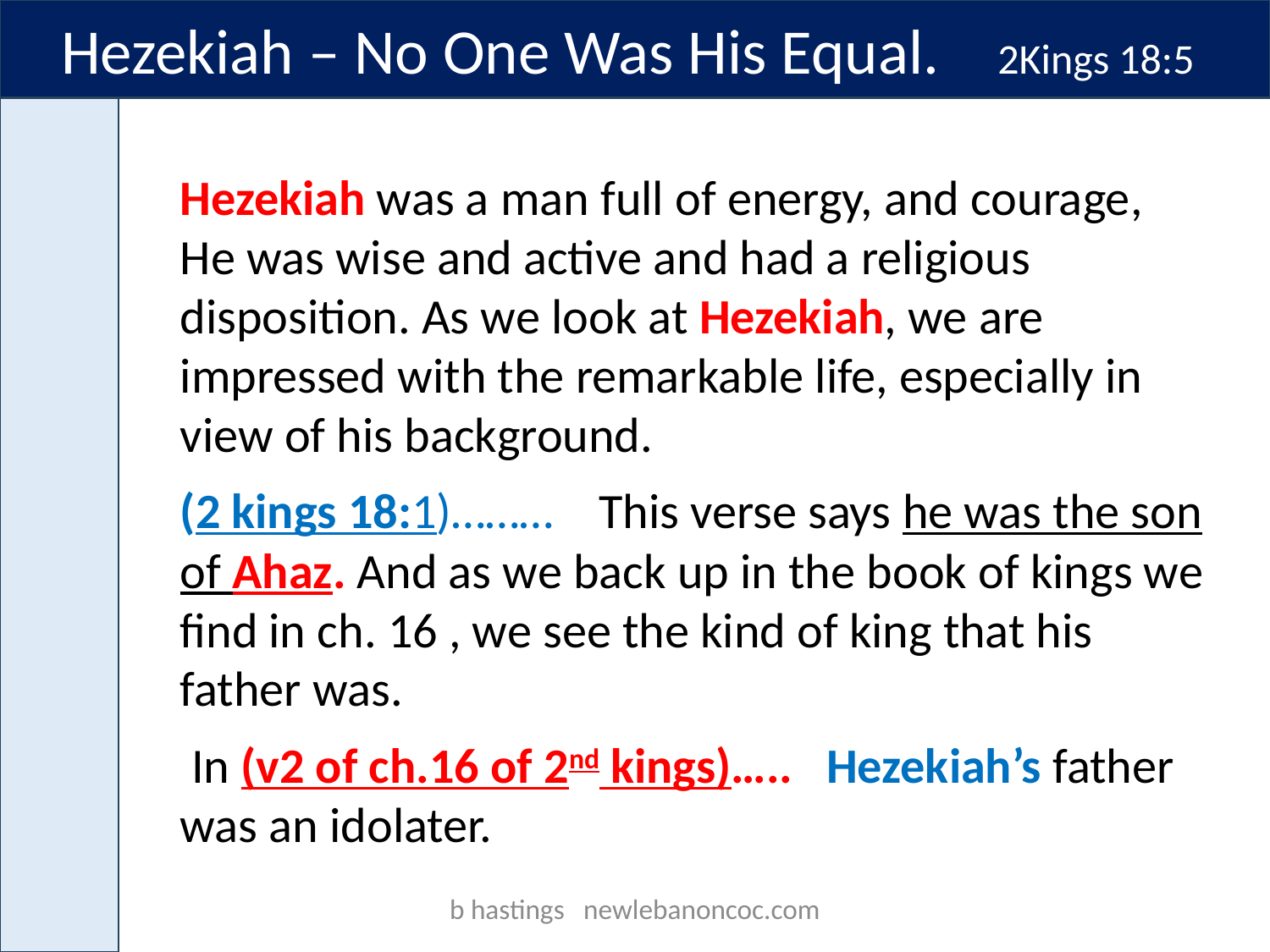

Hezekiah – No One Was His Equal.    2Kings 18:5
Hezekiah was a man full of energy, and courage, He was wise and active and had a religious disposition. As we look at Hezekiah, we are impressed with the remarkable life, especially in view of his background.
(2 kings 18:1)………    This verse says he was the son of Ahaz. And as we back up in the book of kings we find in ch. 16 , we see the kind of king that his father was.
 In (v2 of ch.16 of 2nd kings)…..   Hezekiah’s father was an idolater.
b hastings   newlebanoncoc.com